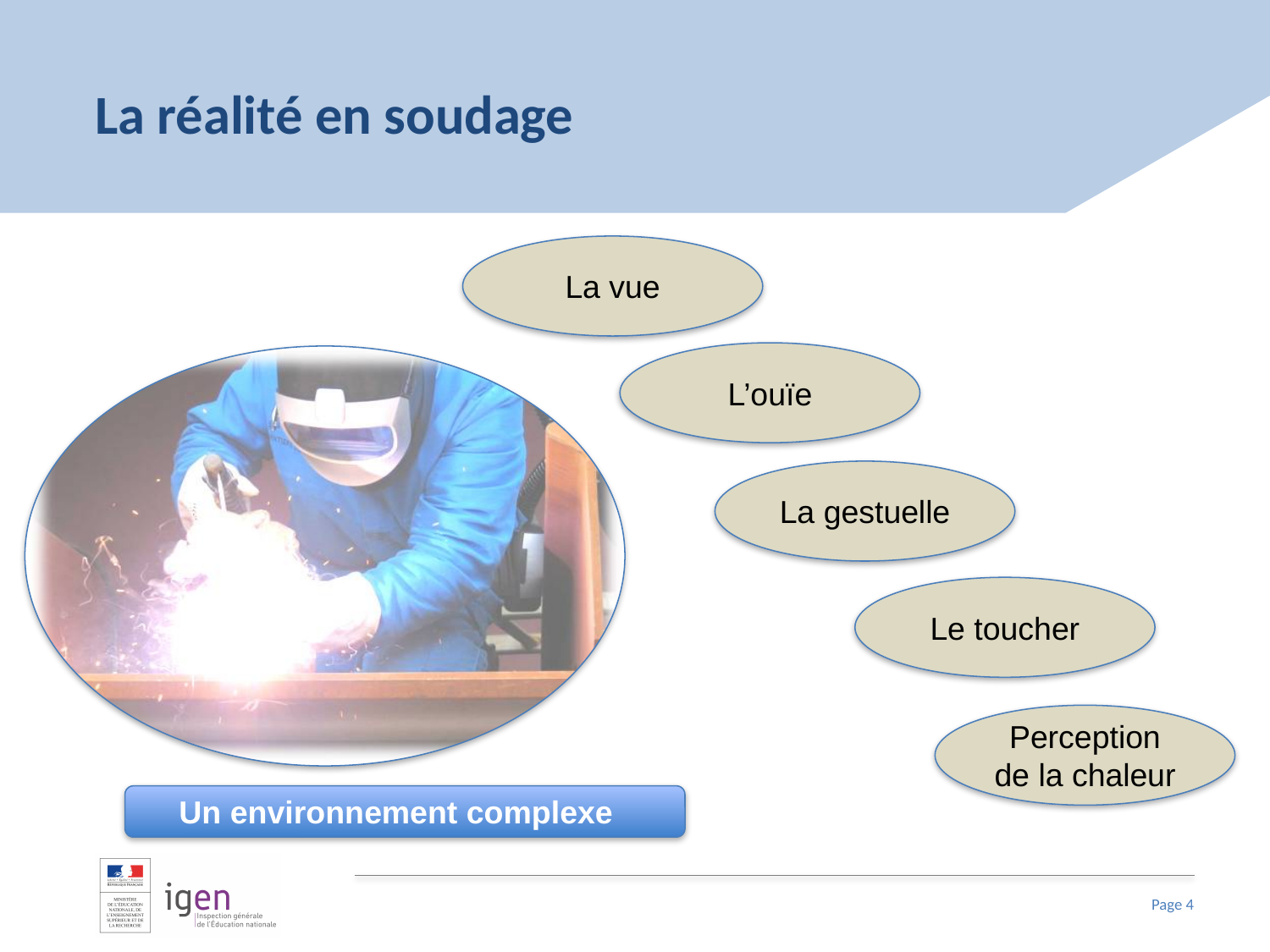

# La réalité en soudage
La vue
L’ouïe

La gestuelle
Le toucher
Perception de la chaleur
Un environnement complexe